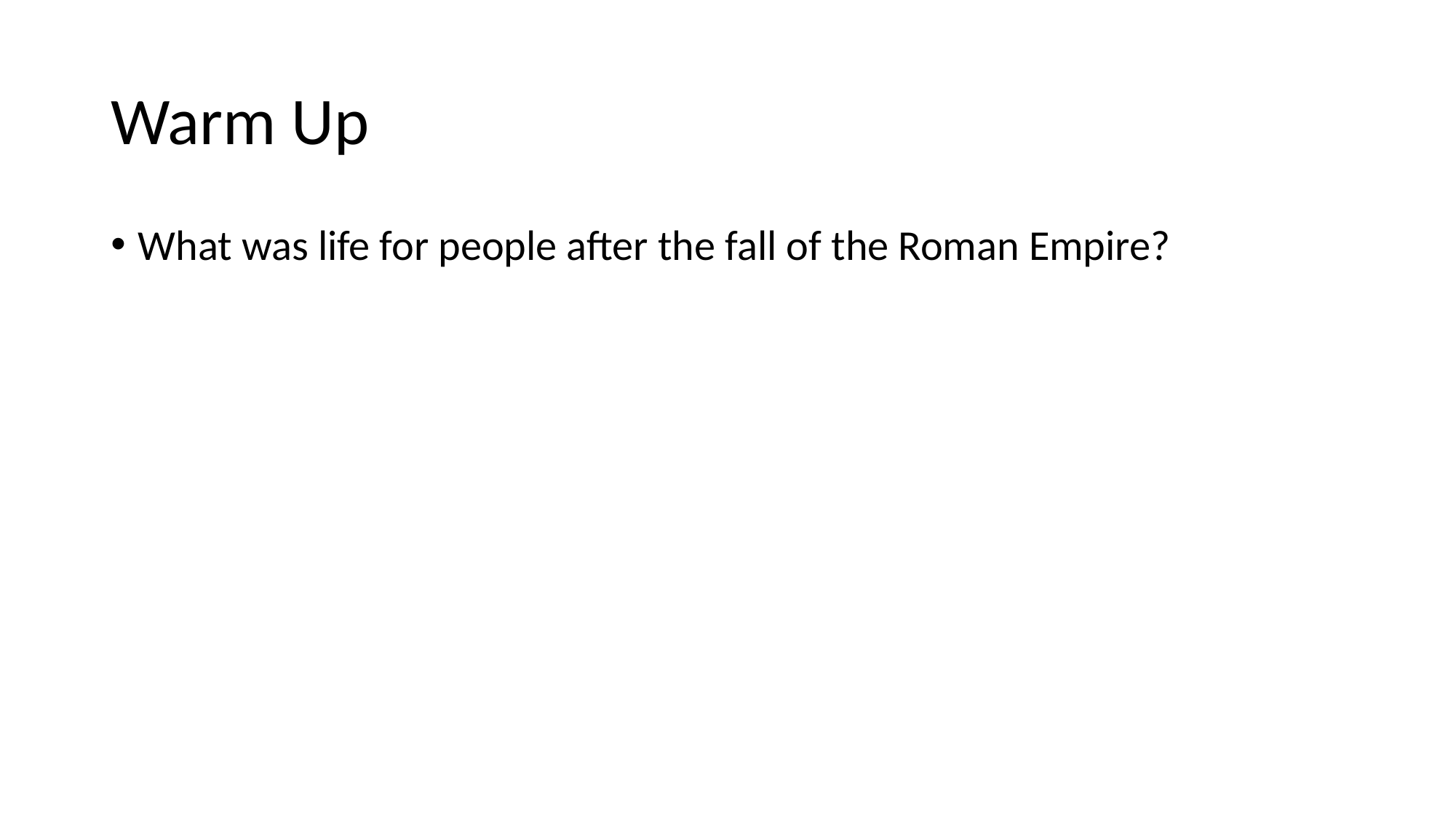

# Warm Up
What was life for people after the fall of the Roman Empire?